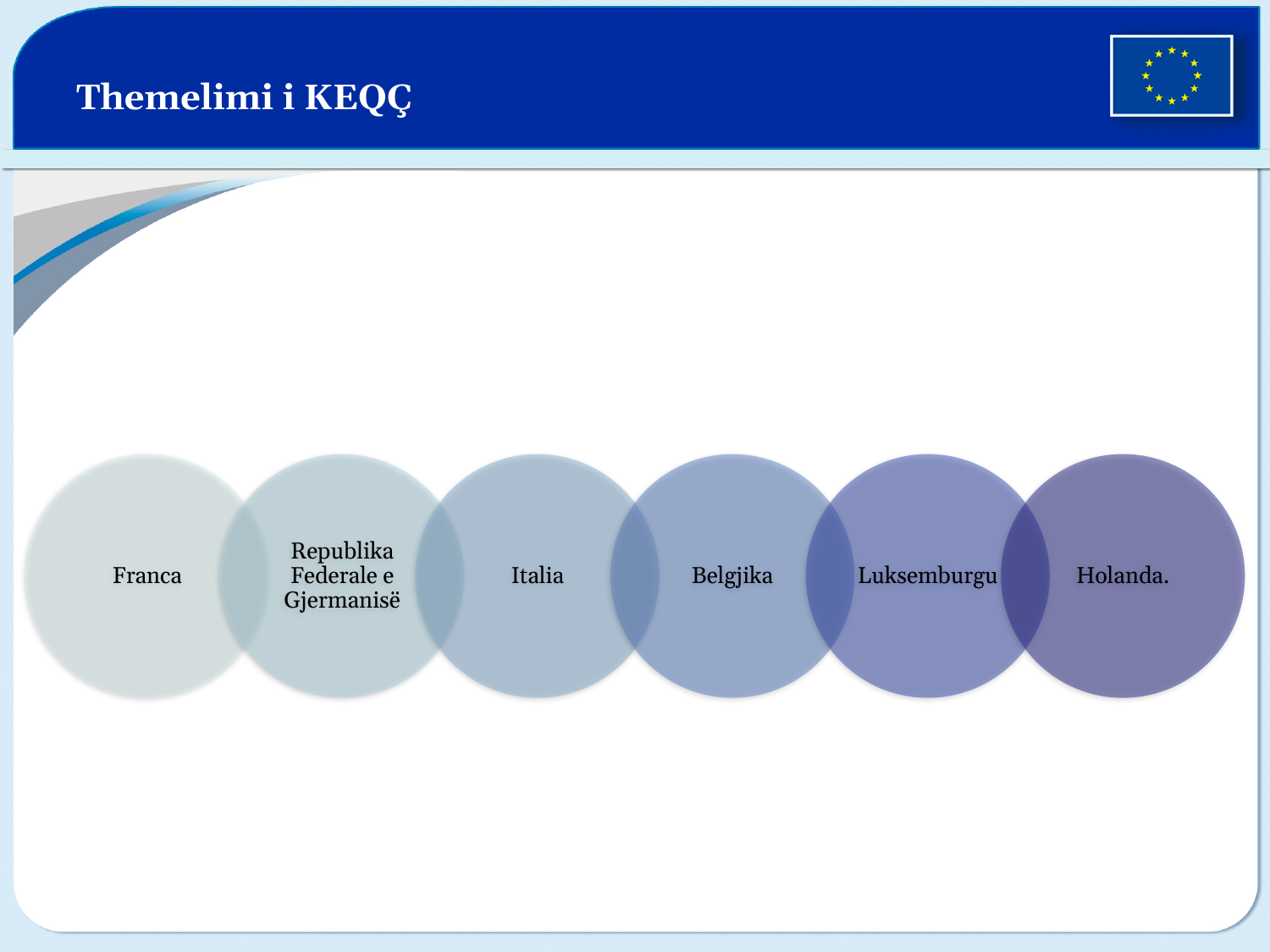

# Themelimi i KEQÇ
Franca
Republika Federale e Gjermanisë
Italia
Belgjika
Luksemburgu
Holanda.